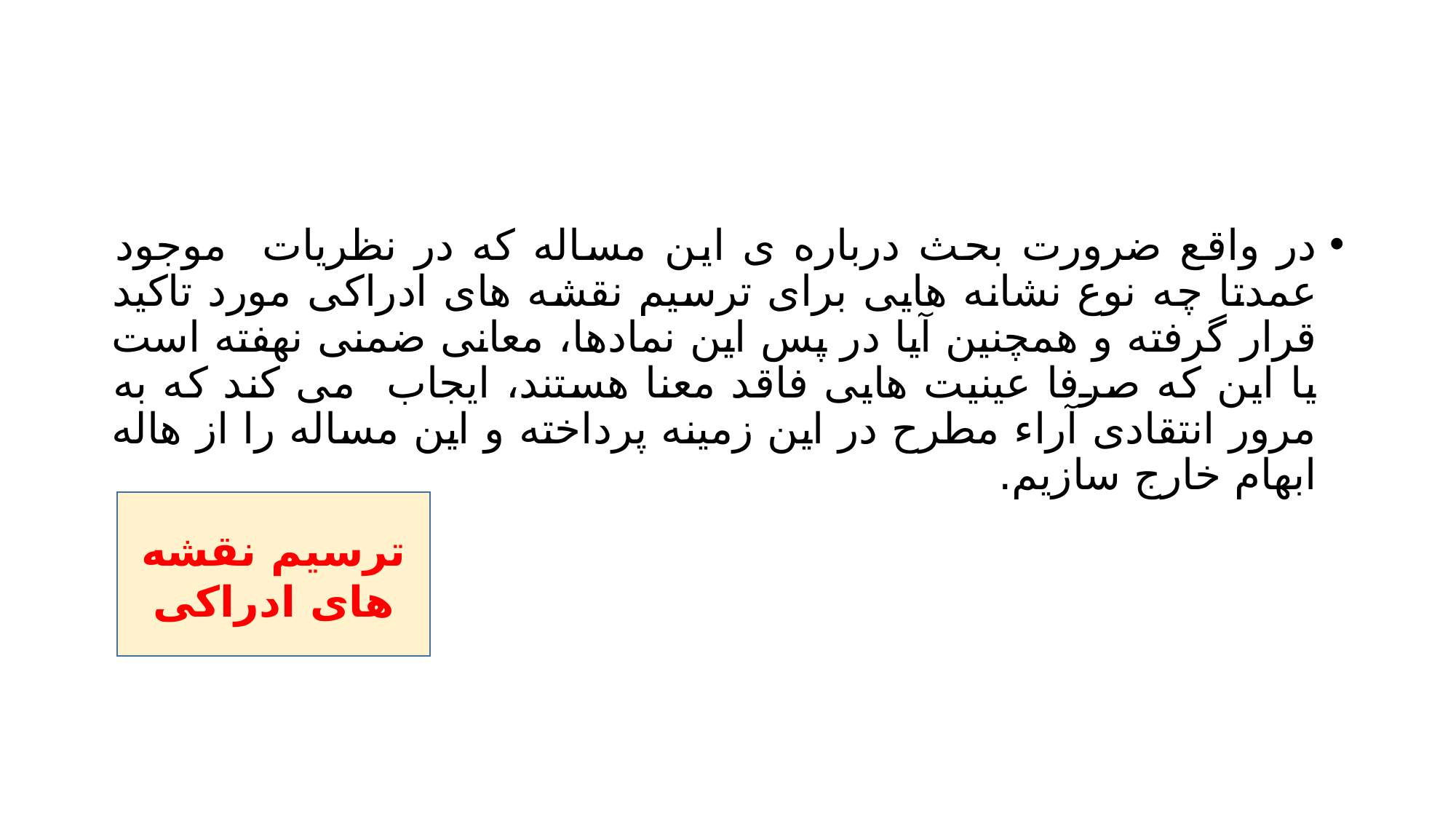

#
در واقع ضرورت بحث درباره ی این مساله که در نظریات  موجود عمدتا چه نوع نشانه هایی برای ترسیم نقشه های ادراکی مورد تاکید قرار گرفته و همچنین آیا در پس این نمادها، معانی ضمنی نهفته است یا این که صرفا عینیت هایی فاقد معنا هستند، ایجاب  می کند که به مرور انتقادی آراء مطرح در این زمینه پرداخته و این مساله را از هاله ابهام خارج سازیم.

ترسیم نقشه های ادراکی